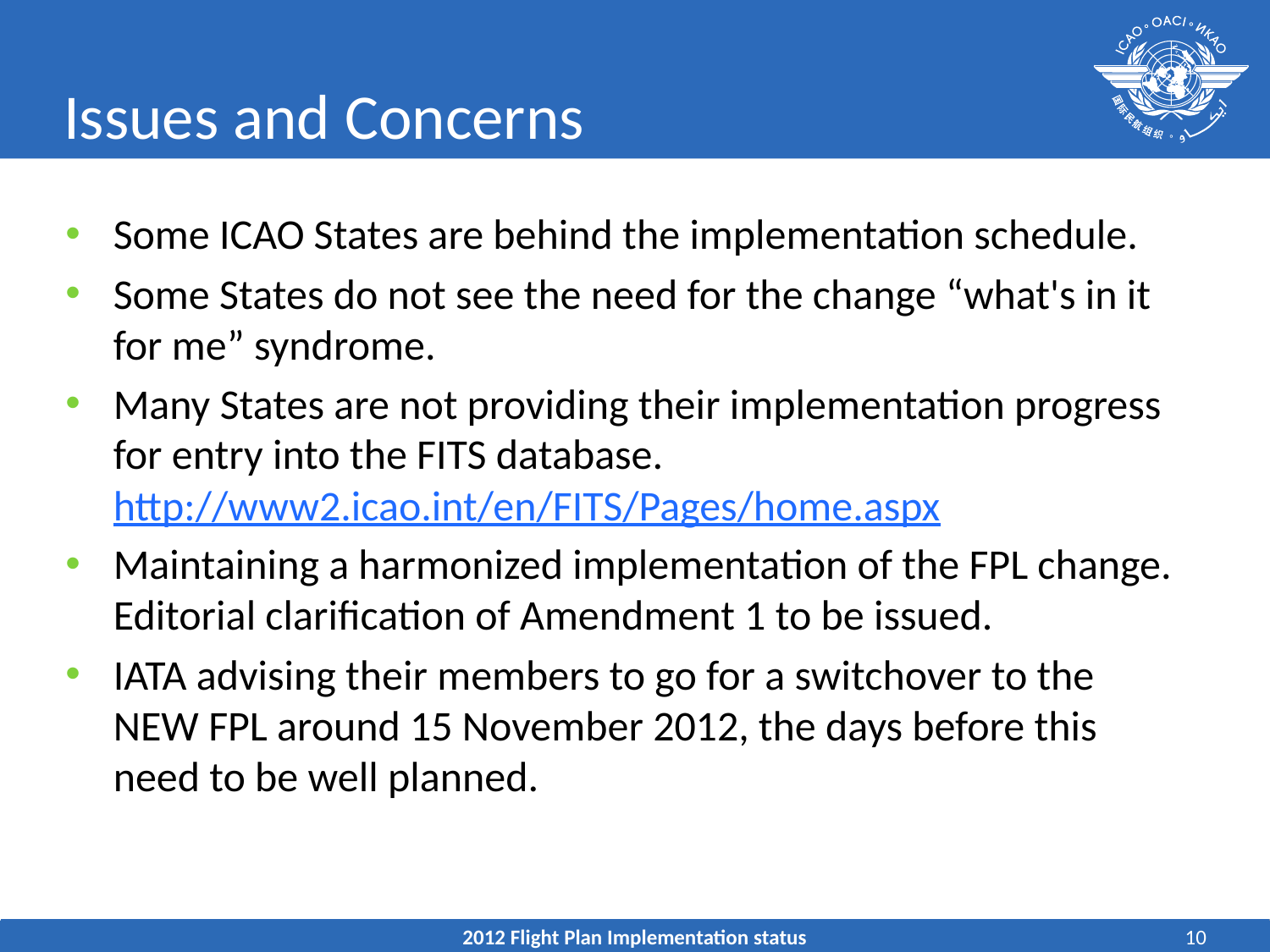

# Issues and Concerns
Some ICAO States are behind the implementation schedule.
Some States do not see the need for the change “what's in it for me” syndrome.
Many States are not providing their implementation progress for entry into the FITS database. http://www2.icao.int/en/FITS/Pages/home.aspx
Maintaining a harmonized implementation of the FPL change. Editorial clarification of Amendment 1 to be issued.
IATA advising their members to go for a switchover to the NEW FPL around 15 November 2012, the days before this need to be well planned.
2012 Flight Plan Implementation status
10